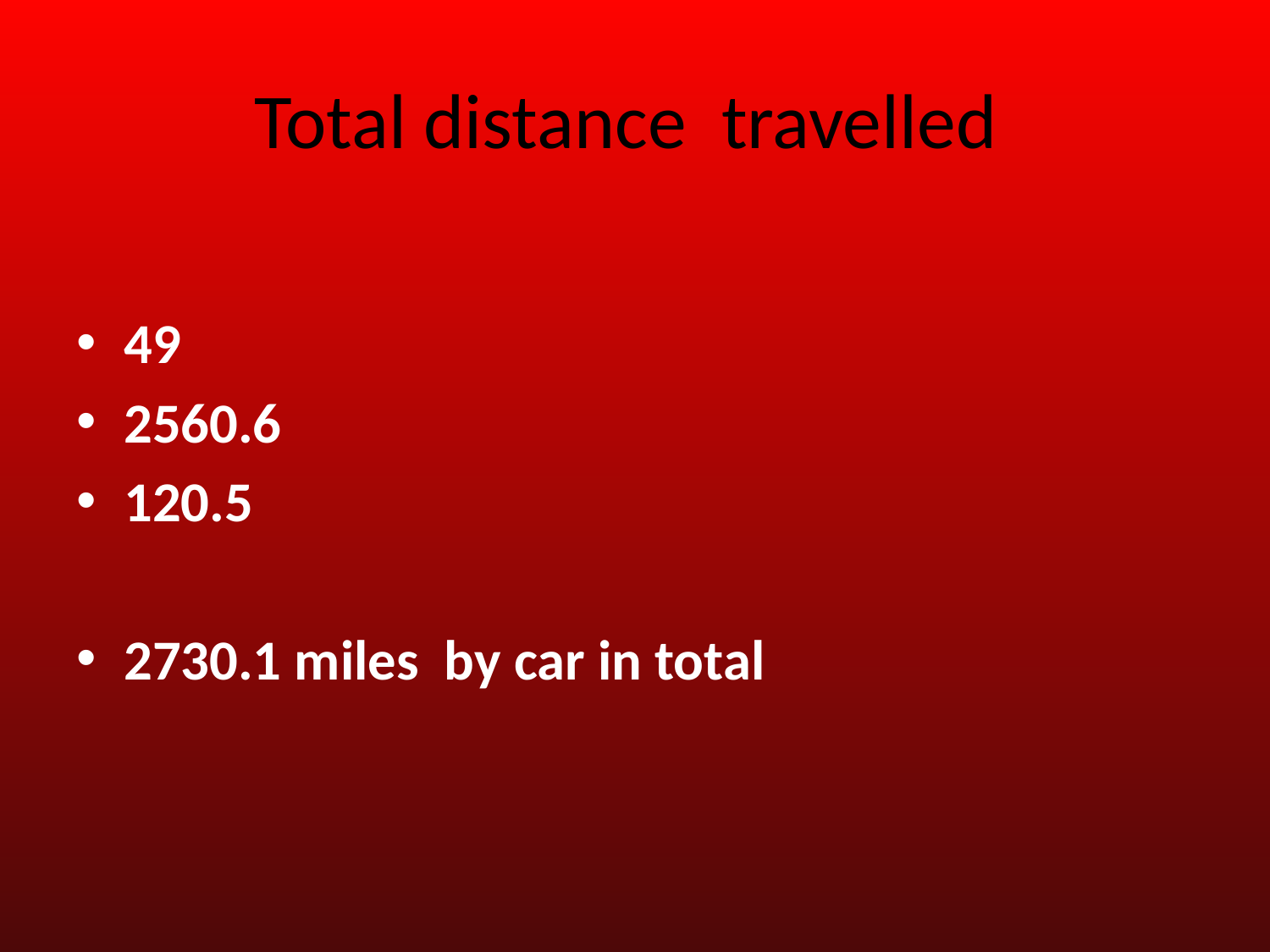

# Total distance  travelled

49
2560.6
120.5

2730.1 miles  by car in total